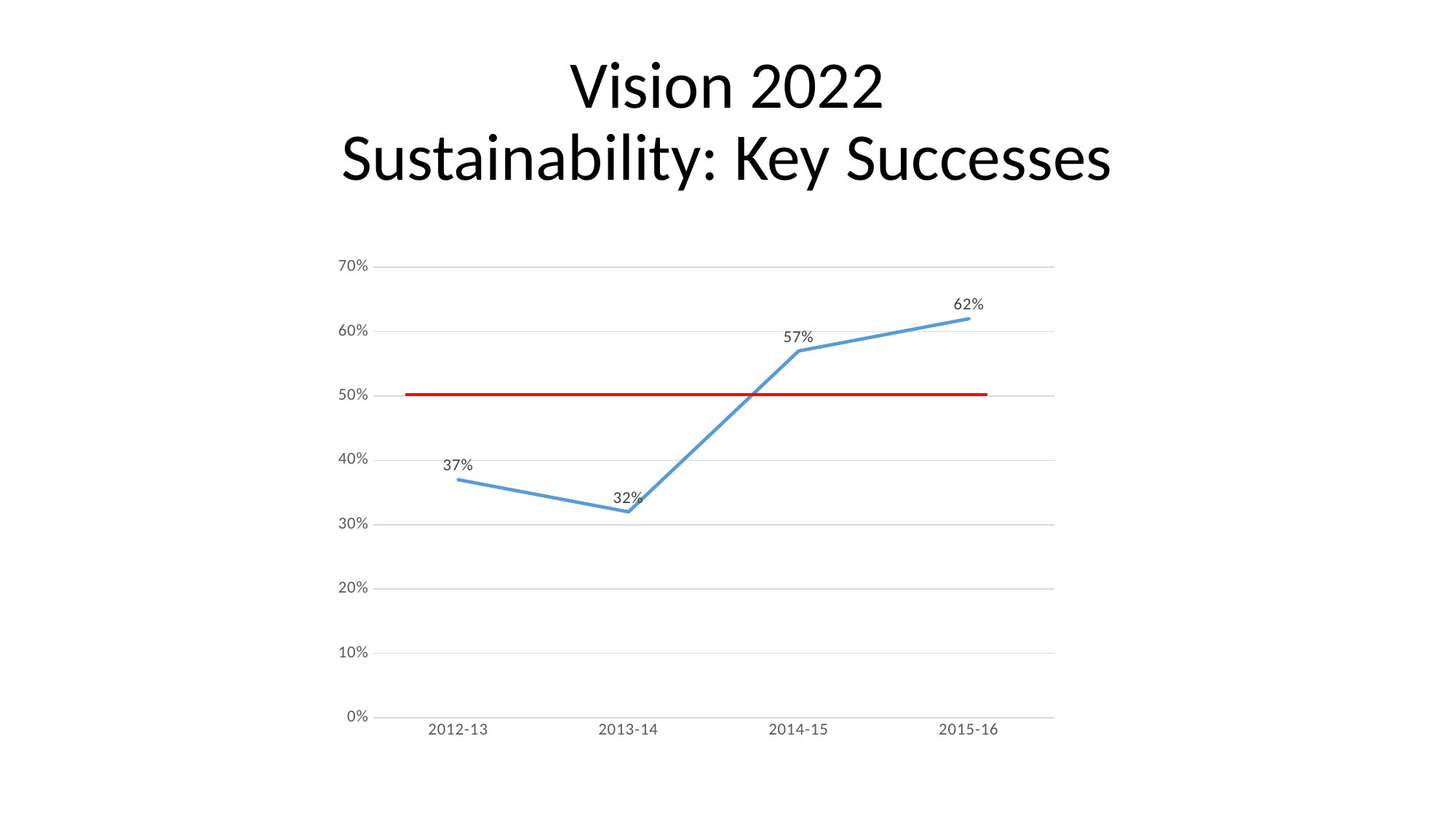

# Vision 2022 Sustainability: Key Successes

### Chart

| Category |  |
|---|---|
| 2012-13 | 0.37 |
| 2013-14 | 0.32 |
| 2014-15 | 0.57 |
| 2015-16 | 0.62 |